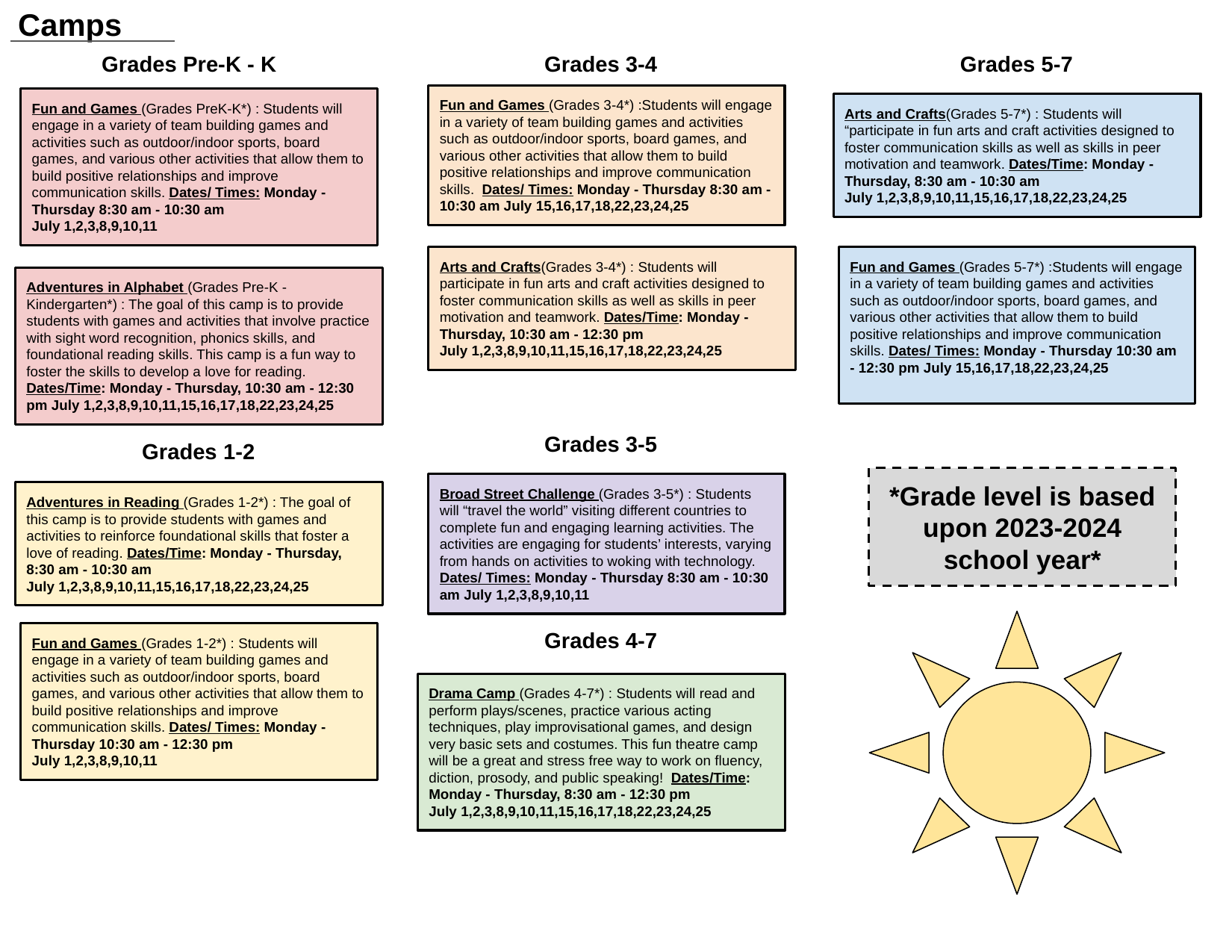

Camps
Grades Pre-K - K
Grades 3-4
Grades 5-7
Fun and Games (Grades 3-4*) :Students will engage in a variety of team building games and activities such as outdoor/indoor sports, board games, and various other activities that allow them to build positive relationships and improve communication skills.  Dates/ Times: Monday - Thursday 8:30 am - 10:30 am July 15,16,17,18,22,23,24,25
Fun and Games (Grades PreK-K*) : Students will engage in a variety of team building games and activities such as outdoor/indoor sports, board games, and various other activities that allow them to build positive relationships and improve communication skills. Dates/ Times: Monday - Thursday 8:30 am - 10:30 am
July 1,2,3,8,9,10,11
Arts and Crafts(Grades 5-7*) : Students will “participate in fun arts and craft activities designed to foster communication skills as well as skills in peer motivation and teamwork. Dates/Time: Monday - Thursday, 8:30 am - 10:30 am
July 1,2,3,8,9,10,11,15,16,17,18,22,23,24,25
Arts and Crafts(Grades 3-4*) : Students will participate in fun arts and craft activities designed to foster communication skills as well as skills in peer motivation and teamwork. Dates/Time: Monday - Thursday, 10:30 am - 12:30 pm
July 1,2,3,8,9,10,11,15,16,17,18,22,23,24,25
Fun and Games (Grades 5-7*) :Students will engage in a variety of team building games and activities such as outdoor/indoor sports, board games, and various other activities that allow them to build positive relationships and improve communication skills. Dates/ Times: Monday - Thursday 10:30 am - 12:30 pm July 15,16,17,18,22,23,24,25

Adventures in Alphabet (Grades Pre-K - Kindergarten*) : The goal of this camp is to provide students with games and activities that involve practice with sight word recognition, phonics skills, and foundational reading skills. This camp is a fun way to foster the skills to develop a love for reading. Dates/Time: Monday - Thursday, 10:30 am - 12:30 pm July 1,2,3,8,9,10,11,15,16,17,18,22,23,24,25
Grades 3-5
Grades 1-2
*Grade level is based upon 2023-2024 school year*
Broad Street Challenge (Grades 3-5*) : Students will “travel the world” visiting different countries to complete fun and engaging learning activities. The activities are engaging for students’ interests, varying from hands on activities to woking with technology. Dates/ Times: Monday - Thursday 8:30 am - 10:30 am July 1,2,3,8,9,10,11
Adventures in Reading (Grades 1-2*) : The goal of this camp is to provide students with games and activities to reinforce foundational skills that foster a love of reading. Dates/Time: Monday - Thursday, 8:30 am - 10:30 am
July 1,2,3,8,9,10,11,15,16,17,18,22,23,24,25

Grades 4-7
Fun and Games (Grades 1-2*) : Students will engage in a variety of team building games and activities such as outdoor/indoor sports, board games, and various other activities that allow them to build positive relationships and improve communication skills. Dates/ Times: Monday - Thursday 10:30 am - 12:30 pm
July 1,2,3,8,9,10,11
Drama Camp (Grades 4-7*) : Students will read and perform plays/scenes, practice various acting techniques, play improvisational games, and design very basic sets and costumes. This fun theatre camp will be a great and stress free way to work on fluency, diction, prosody, and public speaking!  Dates/Time: Monday - Thursday, 8:30 am - 12:30 pm
July 1,2,3,8,9,10,11,15,16,17,18,22,23,24,25